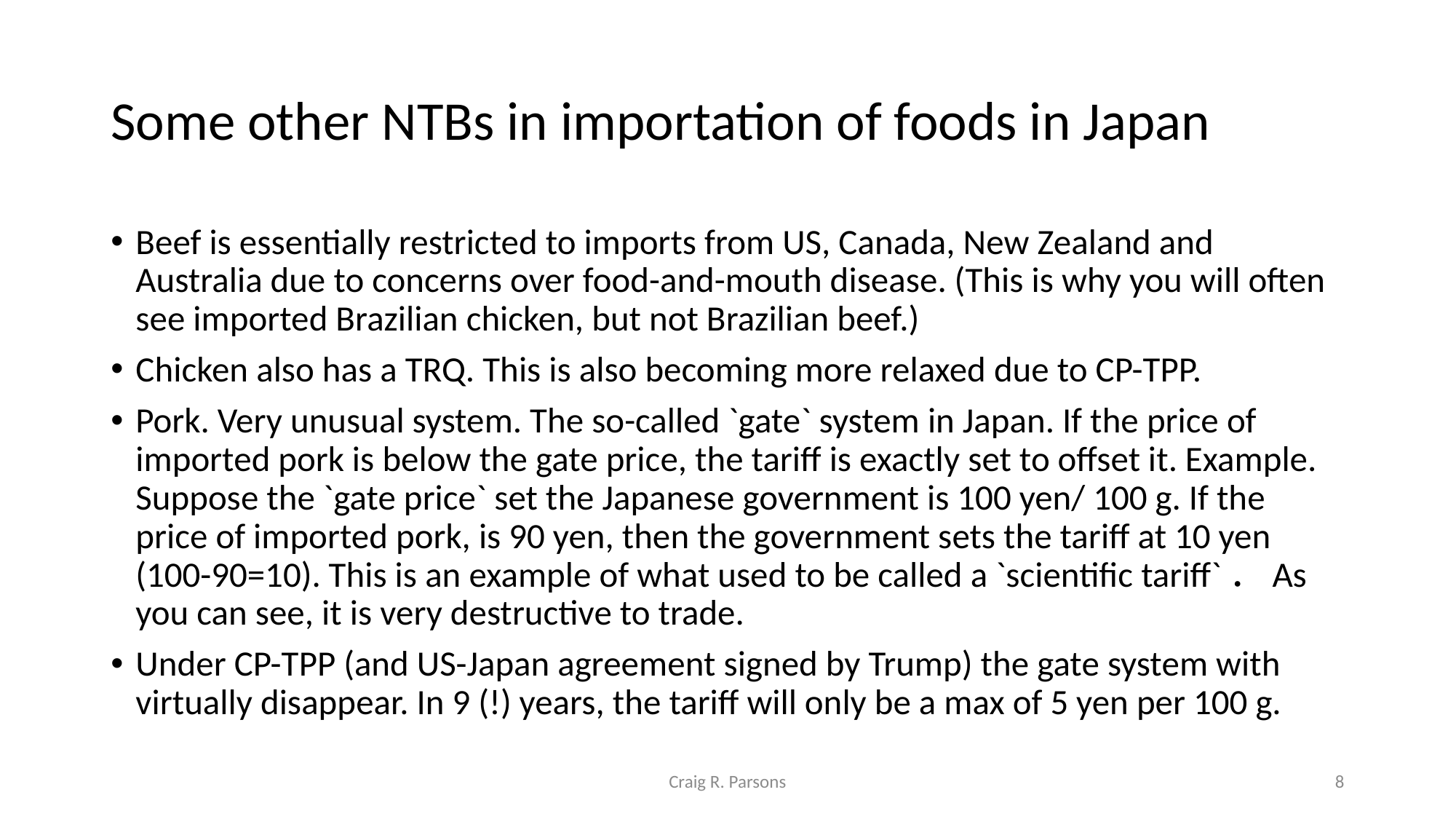

# Some other NTBs in importation of foods in Japan
Beef is essentially restricted to imports from US, Canada, New Zealand and Australia due to concerns over food-and-mouth disease. (This is why you will often see imported Brazilian chicken, but not Brazilian beef.)
Chicken also has a TRQ. This is also becoming more relaxed due to CP-TPP.
Pork. Very unusual system. The so-called `gate` system in Japan. If the price of imported pork is below the gate price, the tariff is exactly set to offset it. Example. Suppose the `gate price` set the Japanese government is 100 yen/ 100 g. If the price of imported pork, is 90 yen, then the government sets the tariff at 10 yen (100-90=10). This is an example of what used to be called a `scientific tariff`．As you can see, it is very destructive to trade.
Under CP-TPP (and US-Japan agreement signed by Trump) the gate system with virtually disappear. In 9 (!) years, the tariff will only be a max of 5 yen per 100 g.
Craig R. Parsons
8